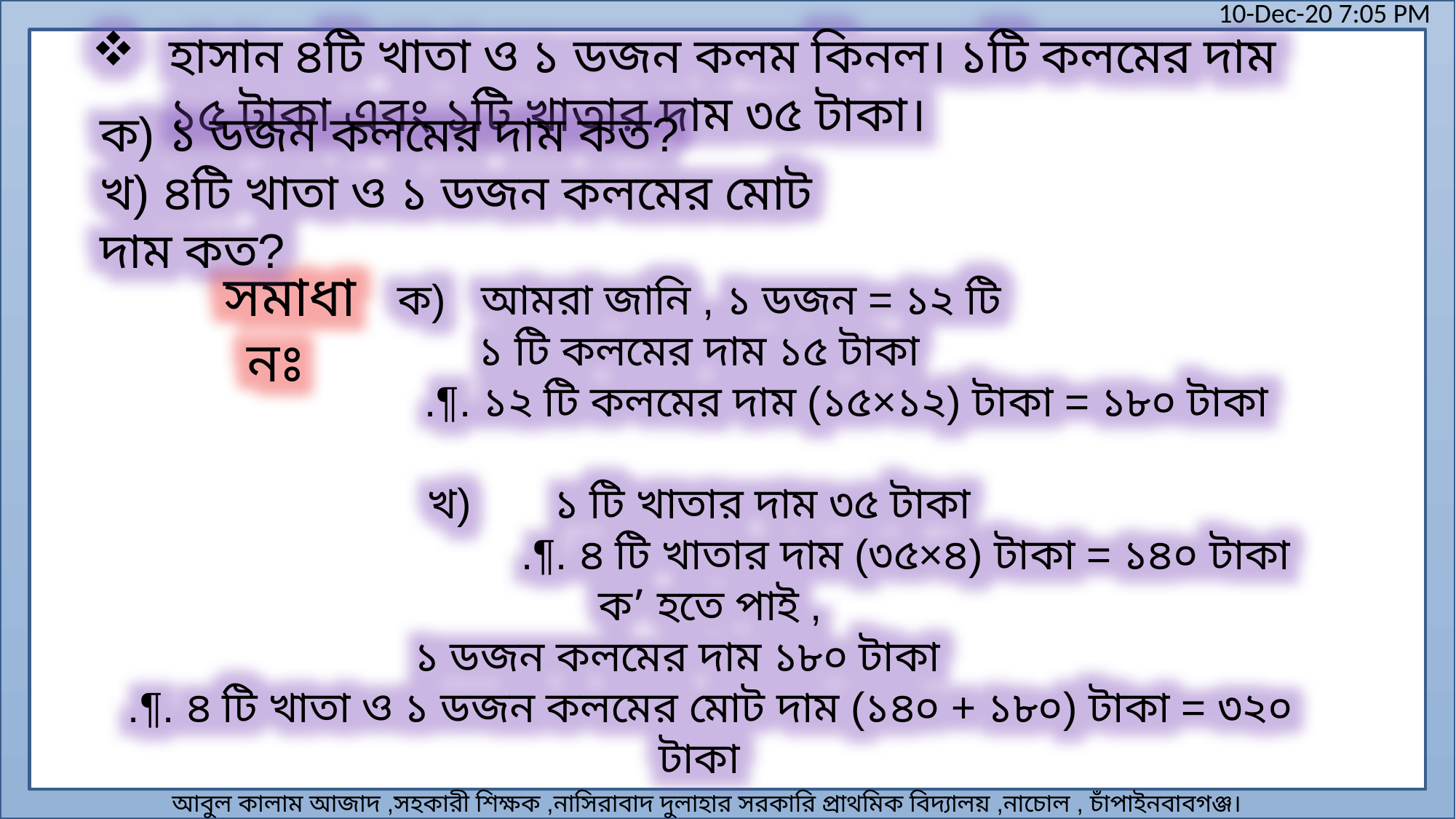

হাসান ৪টি খাতা ও ১ ডজন কলম কিনল। ১টি কলমের দাম ১৫ টাকা এবং ১টি খাতার দাম ৩৫ টাকা।
ক) ১ ডজন কলমের দাম কত?
খ) ৪টি খাতা ও ১ ডজন কলমের মোট দাম কত?
ক)   আমরা জানি , ১ ডজন = ১২ টি
১ টি কলমের দাম ১৫ টাকা
                       .¶. ১২ টি কলমের দাম (১৫×১২) টাকা = ১৮০ টাকা

খ)       ১ টি খাতার দাম ৩৫ টাকা
                                 .¶. ৪ টি খাতার দাম (৩৫×৪) টাকা = ১৪০ টাকা
ক’ হতে পাই ,
১ ডজন কলমের দাম ১৮০ টাকা
.¶. ৪ টি খাতা ও ১ ডজন কলমের মোট দাম (১৪০ + ১৮০) টাকা = ৩২০ টাকা
সমাধানঃ